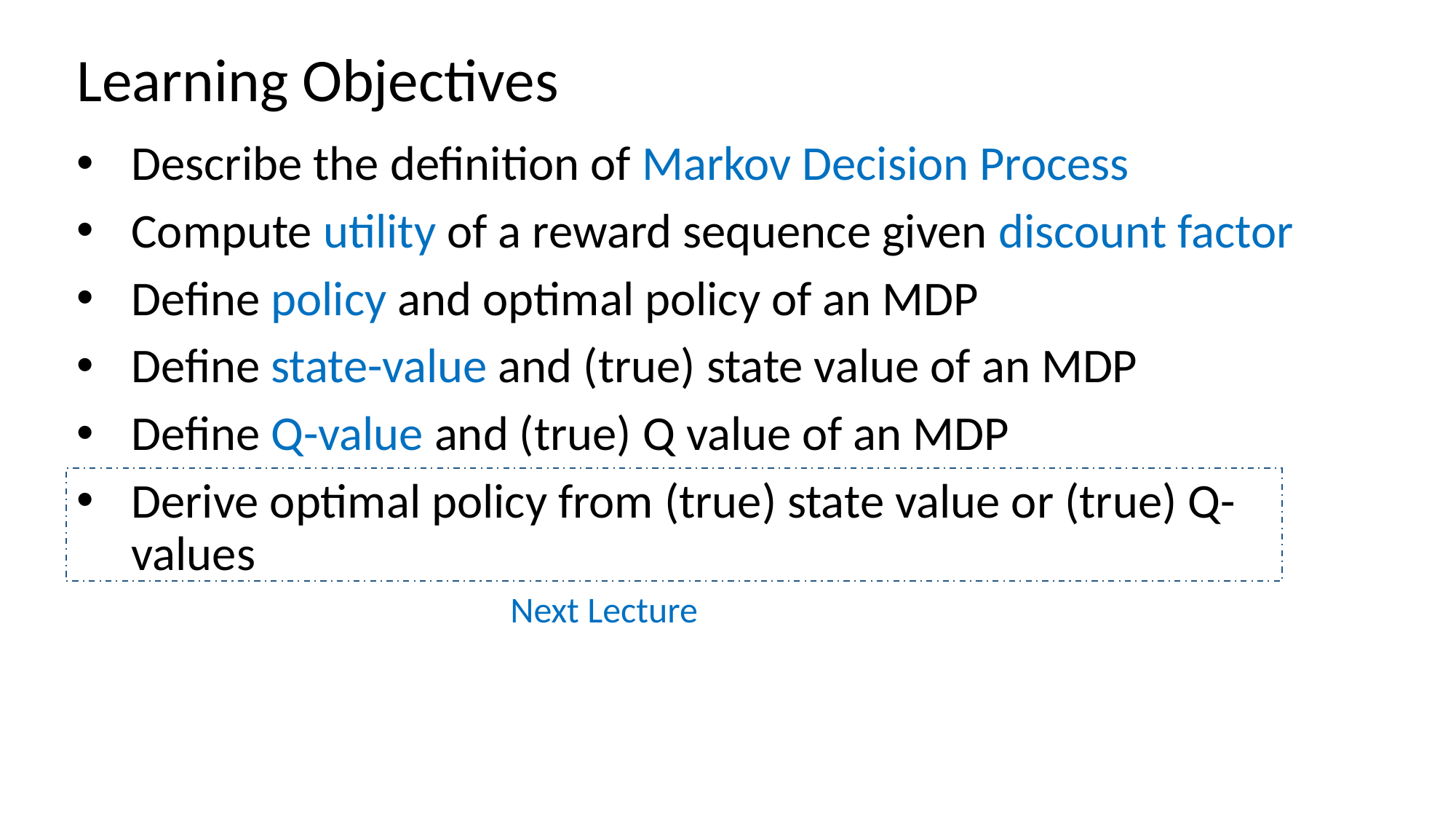

# Learning Objectives
Describe the definition of Markov Decision Process
Compute utility of a reward sequence given discount factor
Define policy and optimal policy of an MDP
Define state-value and (true) state value of an MDP
Define Q-value and (true) Q value of an MDP
Derive optimal policy from (true) state value or (true) Q-values

Next Lecture